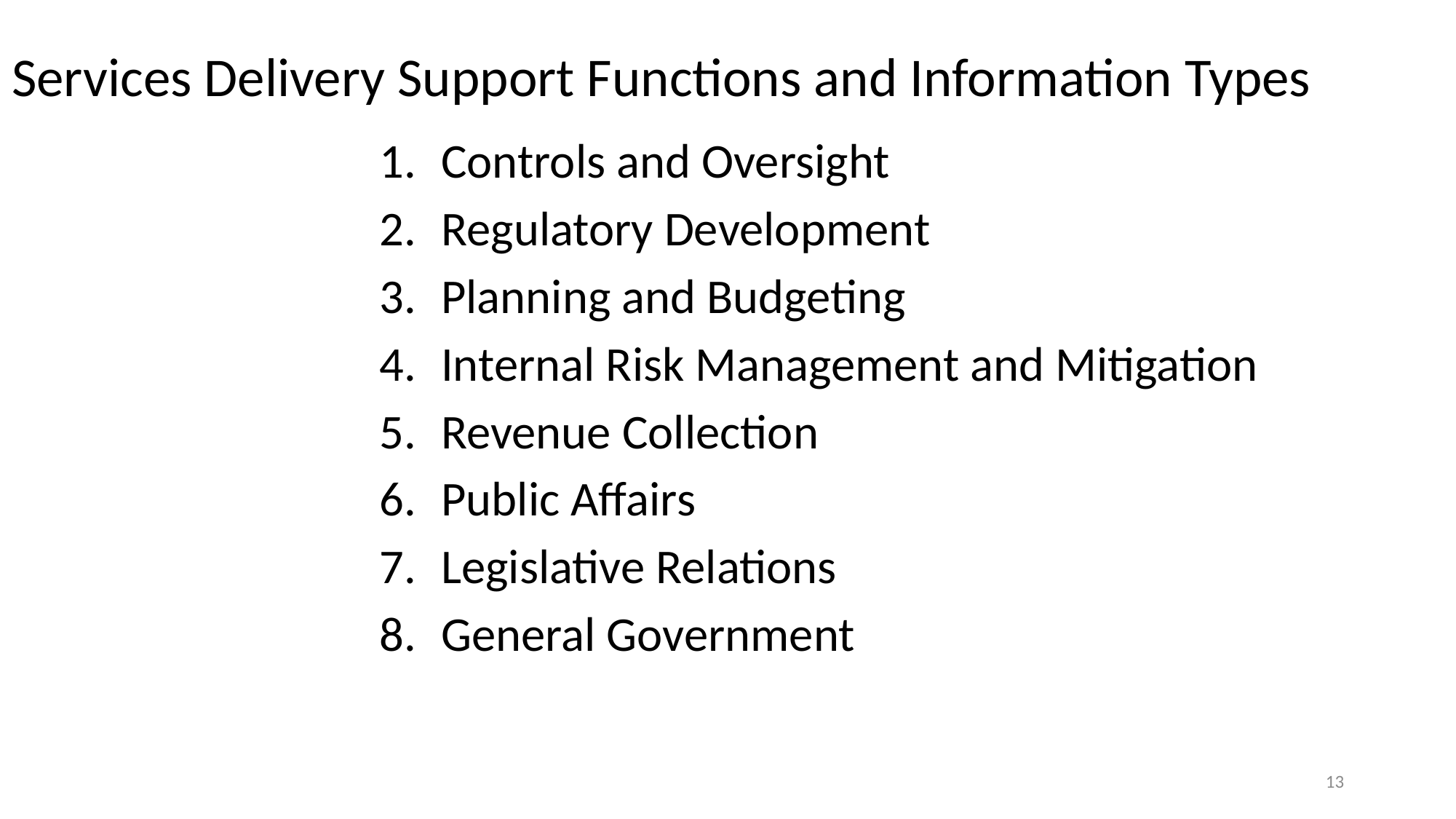

# Services Delivery Support Functions and Information Types
Controls and Oversight
Regulatory Development
Planning and Budgeting
Internal Risk Management and Mitigation
Revenue Collection
Public Affairs
Legislative Relations
General Government
13